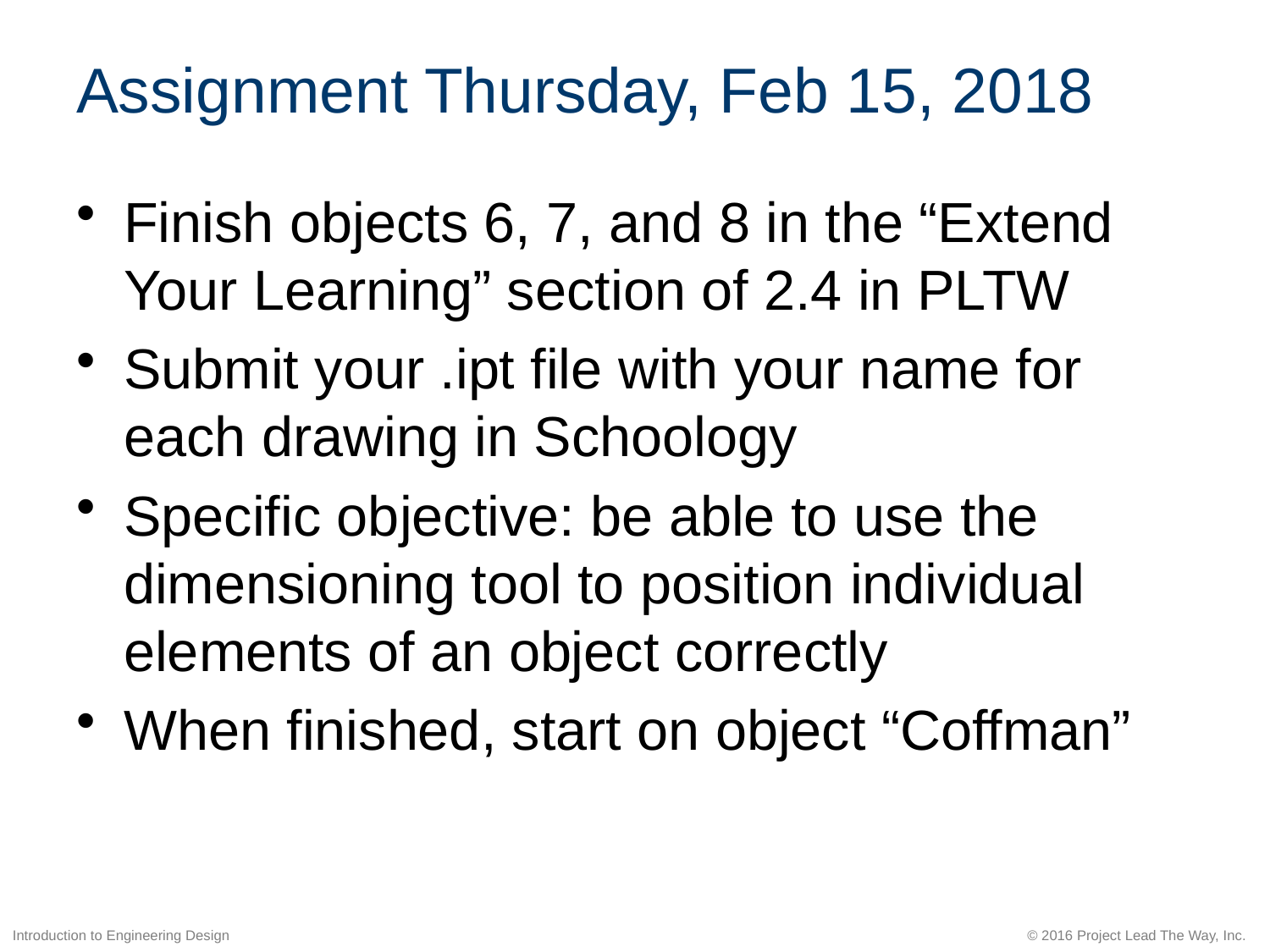

# Assignment Thursday, Feb 15, 2018
Finish objects 6, 7, and 8 in the “Extend Your Learning” section of 2.4 in PLTW
Submit your .ipt file with your name for each drawing in Schoology
Specific objective: be able to use the dimensioning tool to position individual elements of an object correctly
When finished, start on object “Coffman”